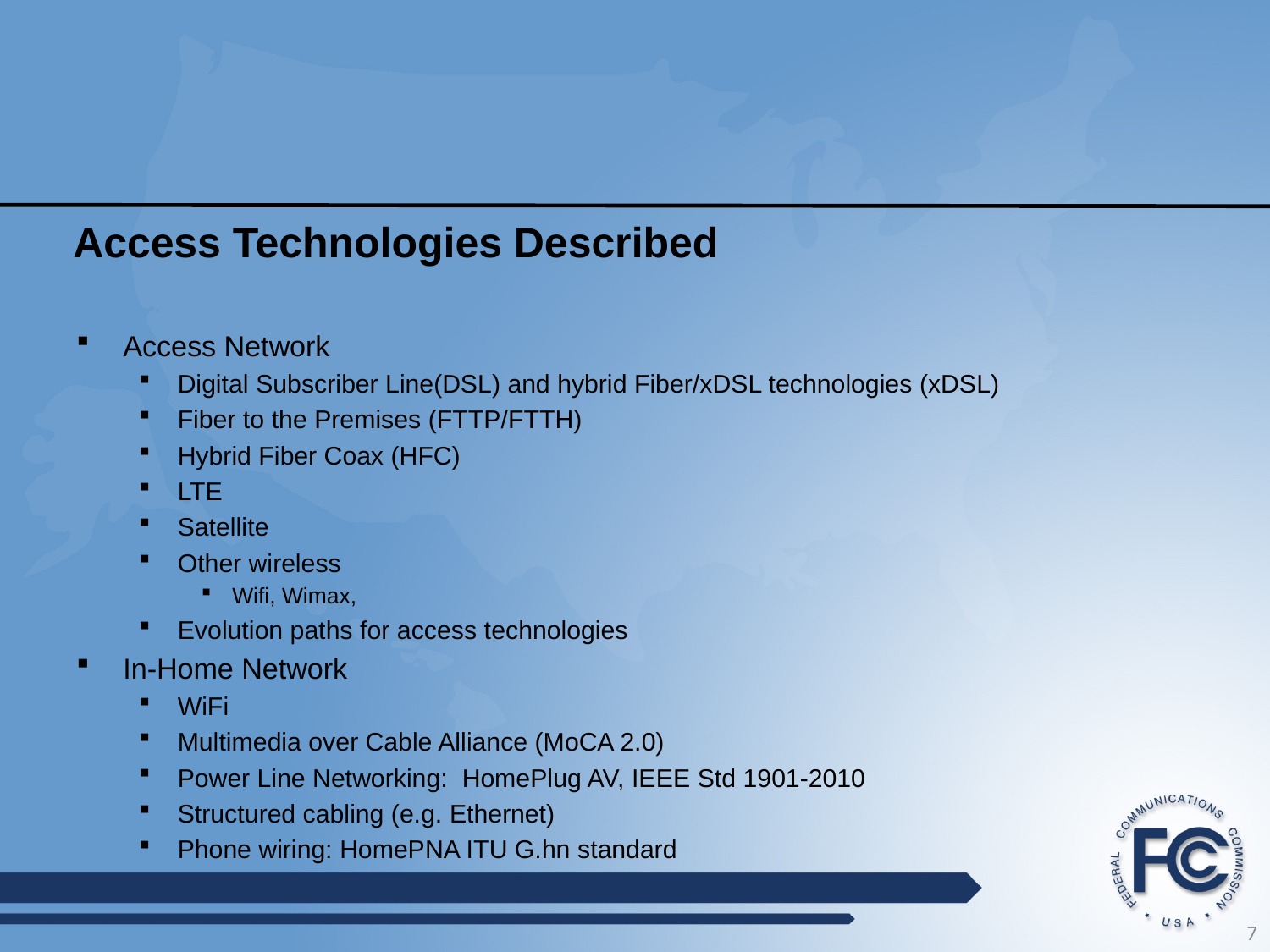

# Access Technologies Described
Access Network
Digital Subscriber Line(DSL) and hybrid Fiber/xDSL technologies (xDSL)
Fiber to the Premises (FTTP/FTTH)
Hybrid Fiber Coax (HFC)
LTE
Satellite
Other wireless
Wifi, Wimax,
Evolution paths for access technologies
In-Home Network
WiFi
Multimedia over Cable Alliance (MoCA 2.0)
Power Line Networking:  HomePlug AV, IEEE Std 1901-2010
Structured cabling (e.g. Ethernet)
Phone wiring: HomePNA ITU G.hn standard
7